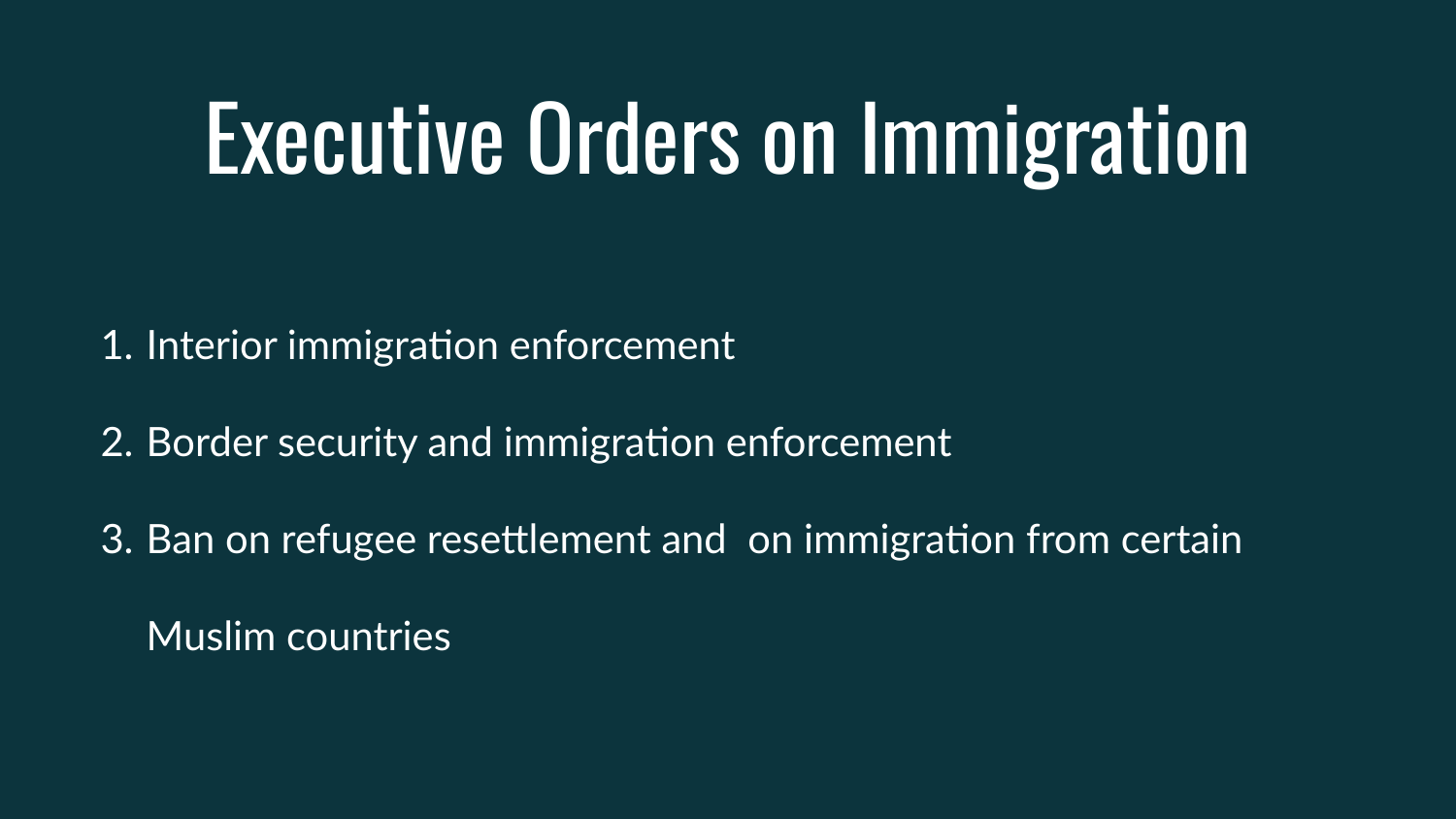

# Executive Orders on Immigration

Interior immigration enforcement
Border security and immigration enforcement
Ban on refugee resettlement and  on immigration from certain Muslim countries